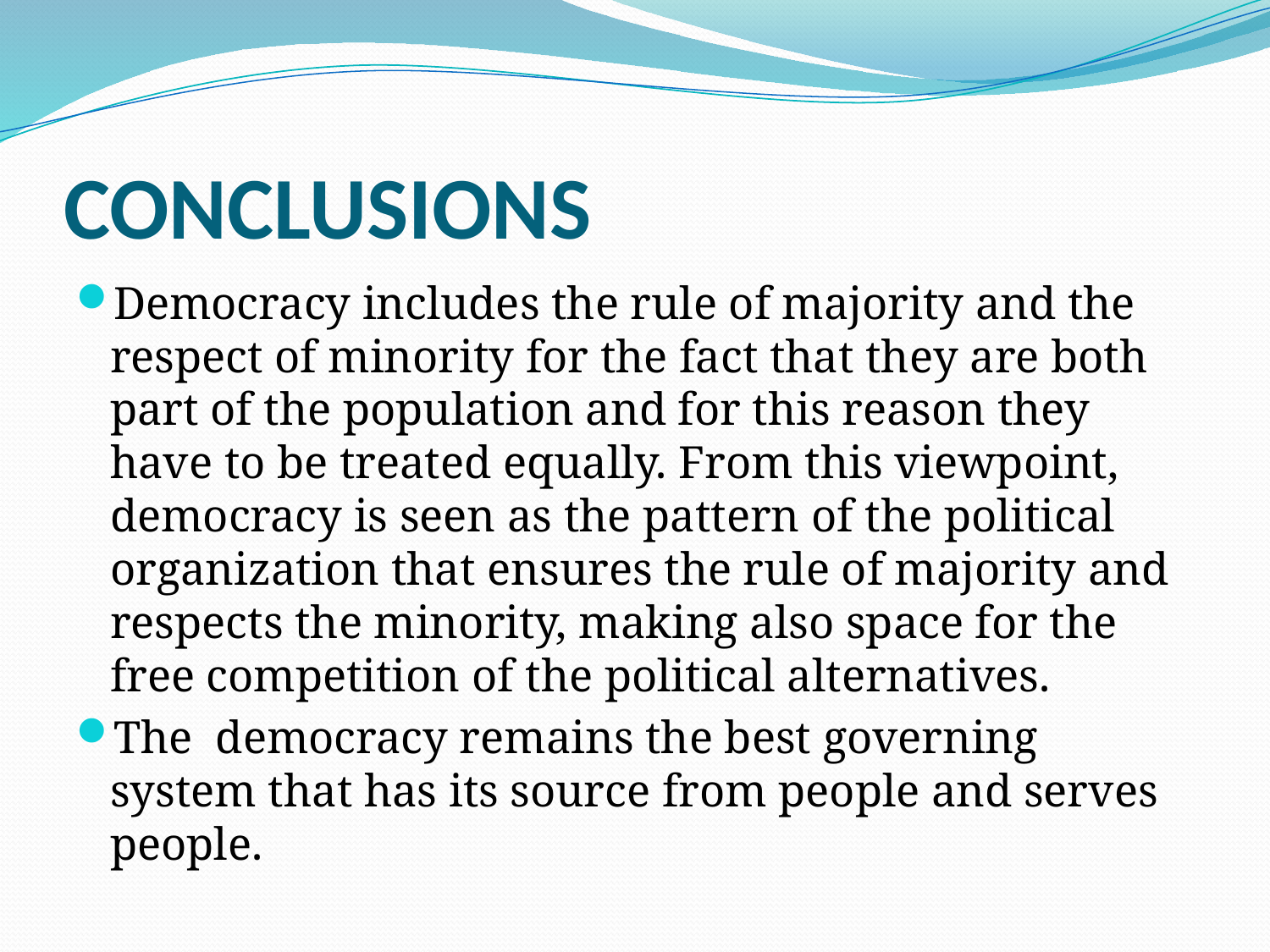

# CONCLUSIONS
Democracy includes the rule of majority and the respect of minority for the fact that they are both part of the population and for this reason they have to be treated equally. From this viewpoint, democracy is seen as the pattern of the political organization that ensures the rule of majority and respects the minority, making also space for the free competition of the political alternatives.
The  democracy remains the best governing system that has its source from people and serves people.